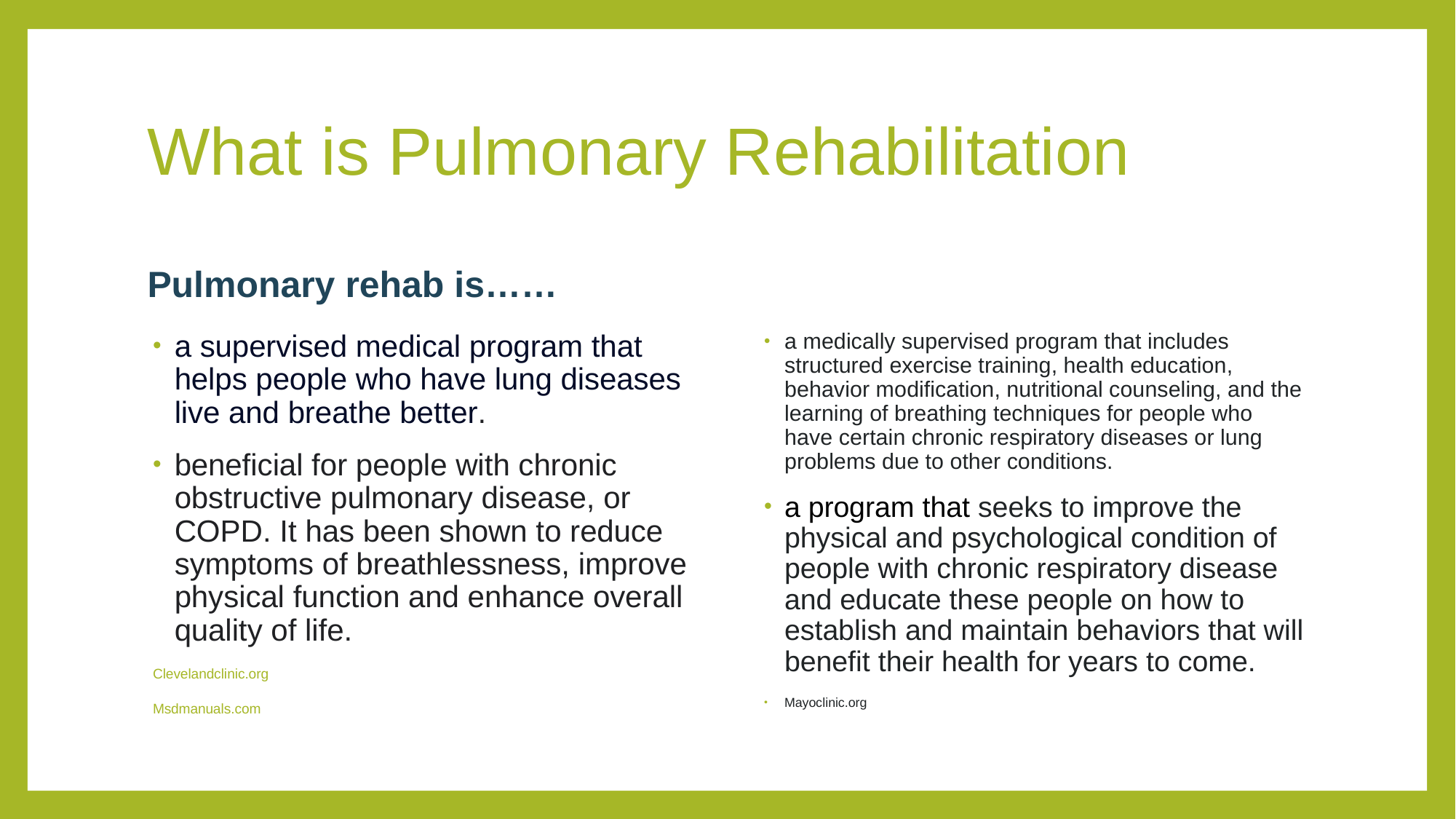

# What is Pulmonary Rehabilitation
Pulmonary rehab is……
a medically supervised program that includes structured exercise training, health education, behavior modification, nutritional counseling, and the learning of breathing techniques for people who have certain chronic respiratory diseases or lung problems due to other conditions.
a program that seeks to improve the physical and psychological condition of people with chronic respiratory disease and educate these people on how to establish and maintain behaviors that will benefit their health for years to come.
Mayoclinic.org
a supervised medical program that helps people who have lung diseases live and breathe better.
beneficial for people with chronic obstructive pulmonary disease, or COPD. It has been shown to reduce symptoms of breathlessness, improve physical function and enhance overall quality of life.
Clevelandclinic.org
Msdmanuals.com